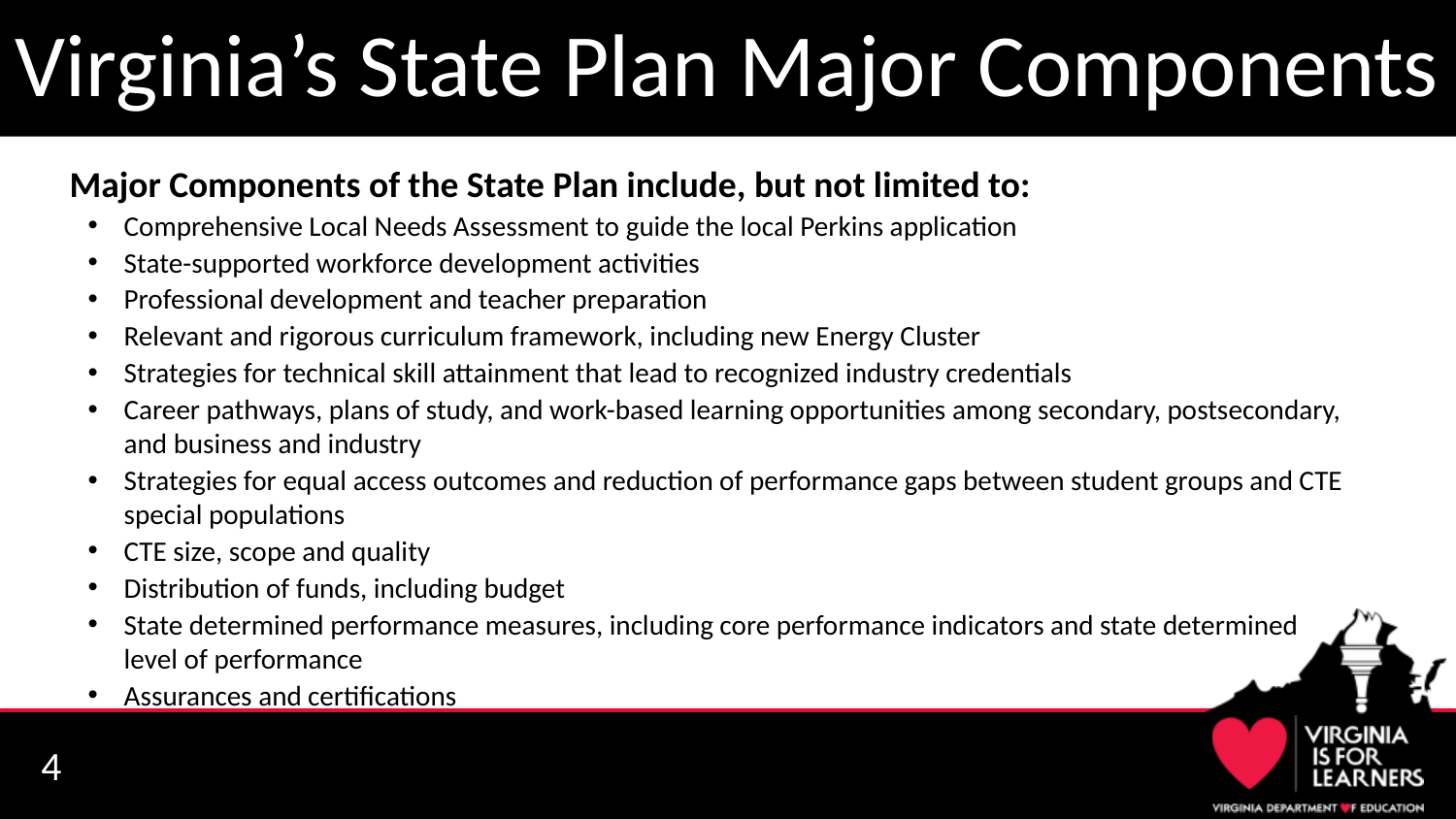

# Virginia’s State Plan Major Components
Major Components of the State Plan include, but not limited to:
Comprehensive Local Needs Assessment to guide the local Perkins application
State-supported workforce development activities
Professional development and teacher preparation
Relevant and rigorous curriculum framework, including new Energy Cluster
Strategies for technical skill attainment that lead to recognized industry credentials
Career pathways, plans of study, and work-based learning opportunities among secondary, postsecondary, and business and industry
Strategies for equal access outcomes and reduction of performance gaps between student groups and CTE special populations
CTE size, scope and quality
Distribution of funds, including budget
State determined performance measures, including core performance indicators and state determined level of performance
Assurances and certifications